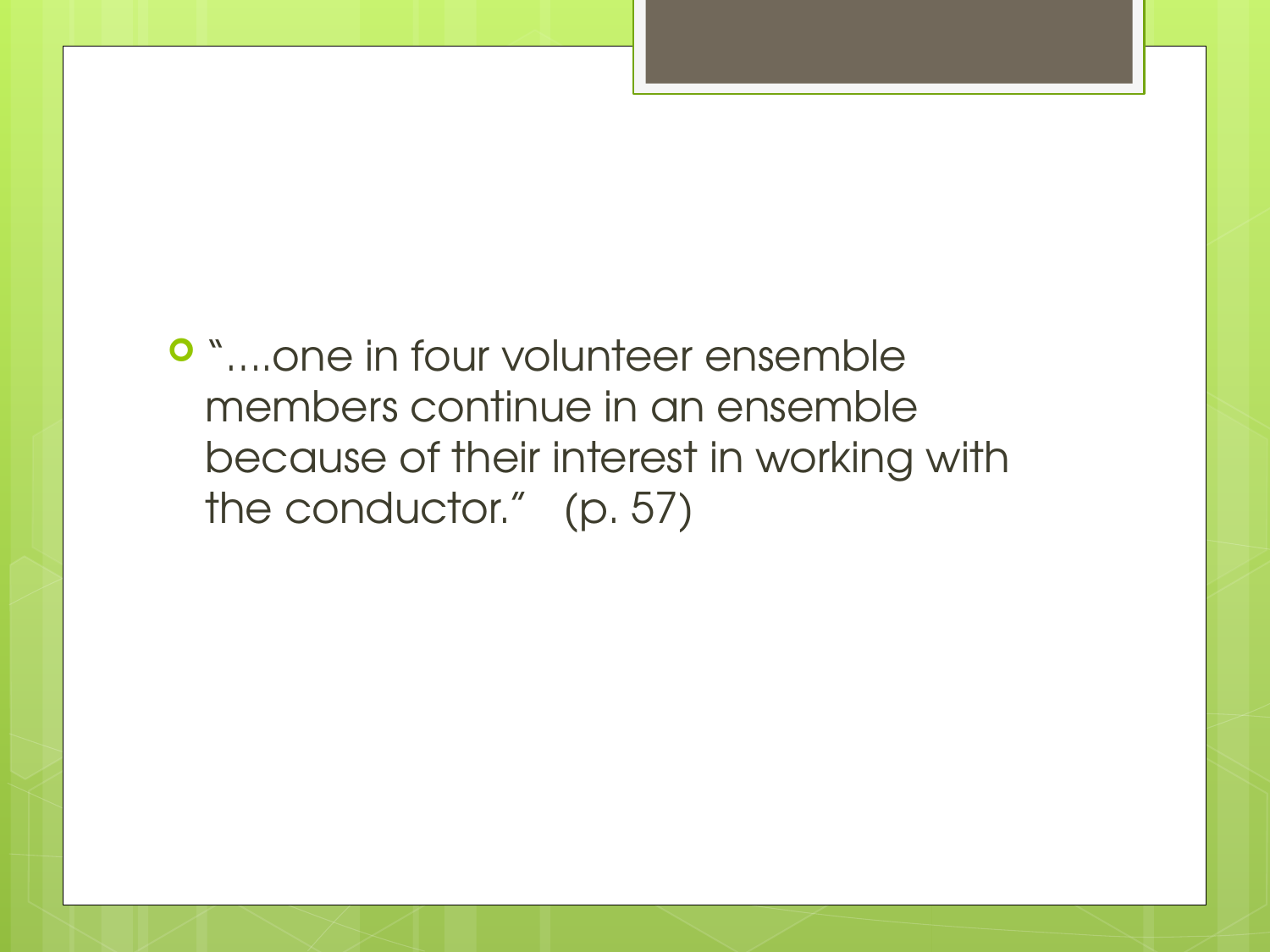

#
“….one in four volunteer ensemble members continue in an ensemble because of their interest in working with the conductor.”   (p. 57)